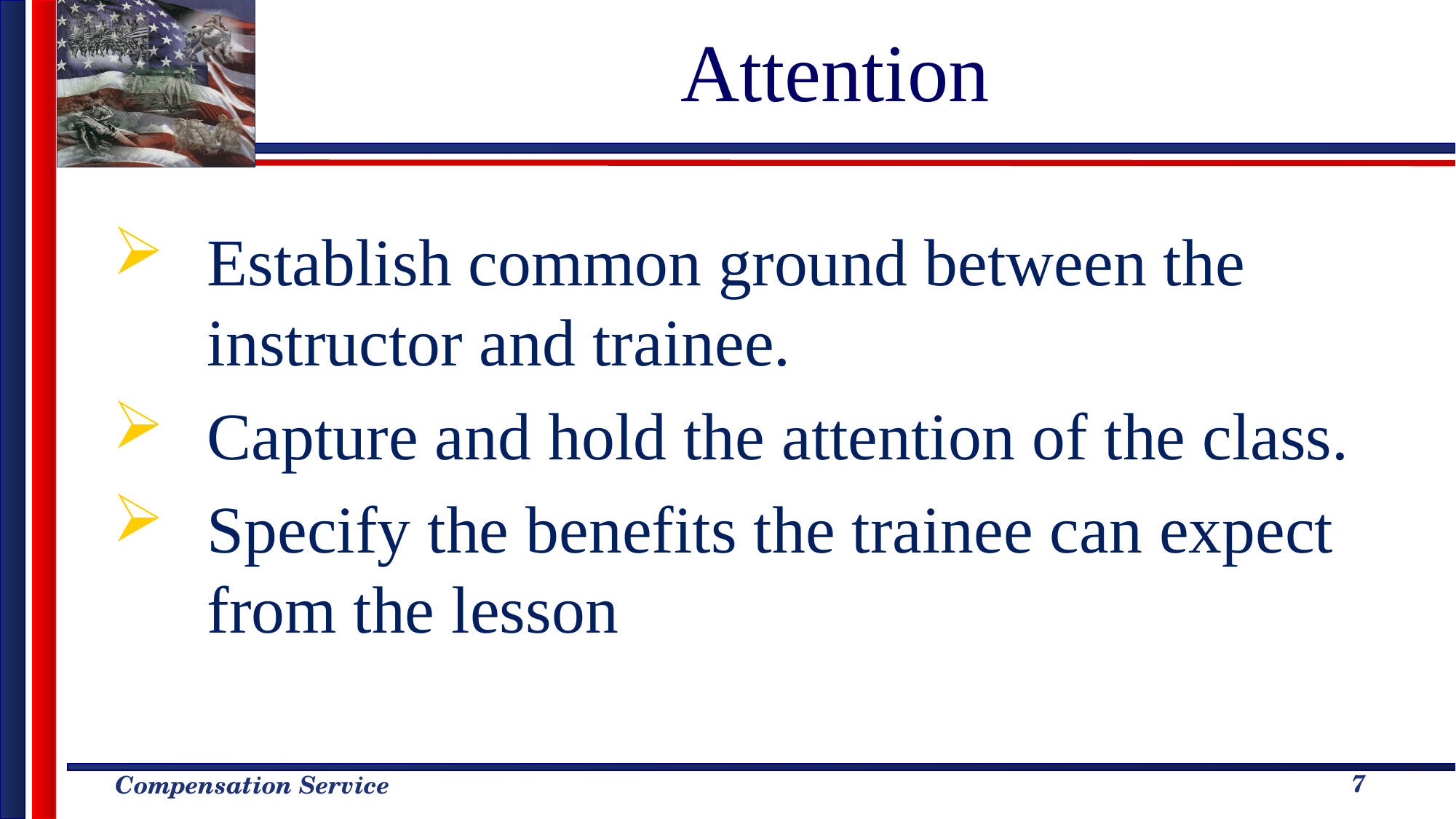

# Attention
Establish common ground between the instructor and trainee.
Capture and hold the attention of the class.
Specify the benefits the trainee can expect from the lesson

7